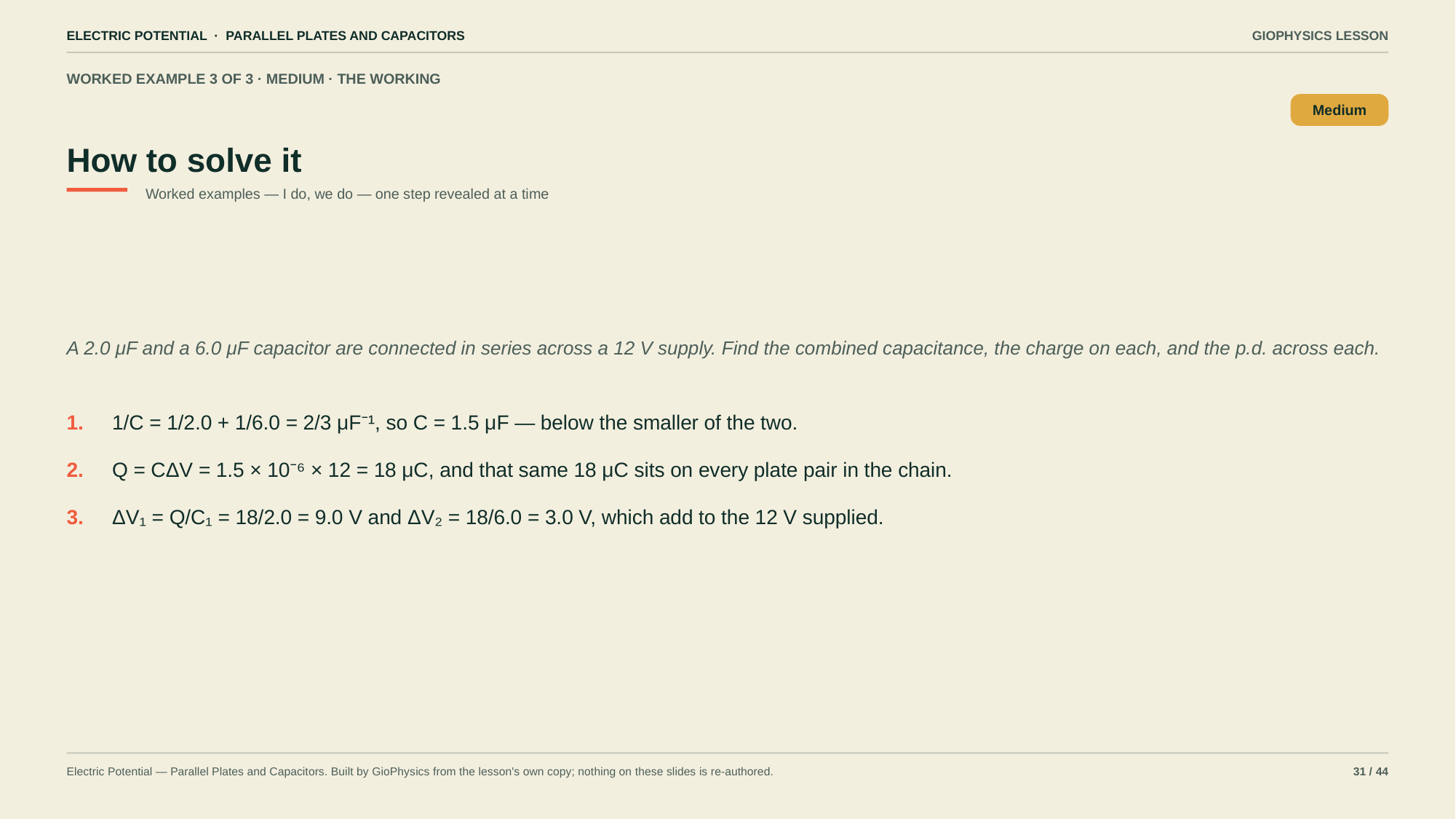

ELECTRIC POTENTIAL  ·  PARALLEL PLATES AND CAPACITORS
GIOPHYSICS LESSON

WORKED EXAMPLE 3 OF 3 · MEDIUM · THE WORKING
How to solve it

Medium
Worked examples — I do, we do — one step revealed at a time

A 2.0 μF and a 6.0 μF capacitor are connected in series across a 12 V supply. Find the combined capacitance, the charge on each, and the p.d. across each.
1.
1/C = 1/2.0 + 1/6.0 = 2/3 μF⁻¹, so C = 1.5 μF — below the smaller of the two.
2.
Q = CΔV = 1.5 × 10⁻⁶ × 12 = 18 μC, and that same 18 μC sits on every plate pair in the chain.
3.
ΔV₁ = Q/C₁ = 18/2.0 = 9.0 V and ΔV₂ = 18/6.0 = 3.0 V, which add to the 12 V supplied.

Electric Potential — Parallel Plates and Capacitors. Built by GioPhysics from the lesson's own copy; nothing on these slides is re-authored.
31 / 44